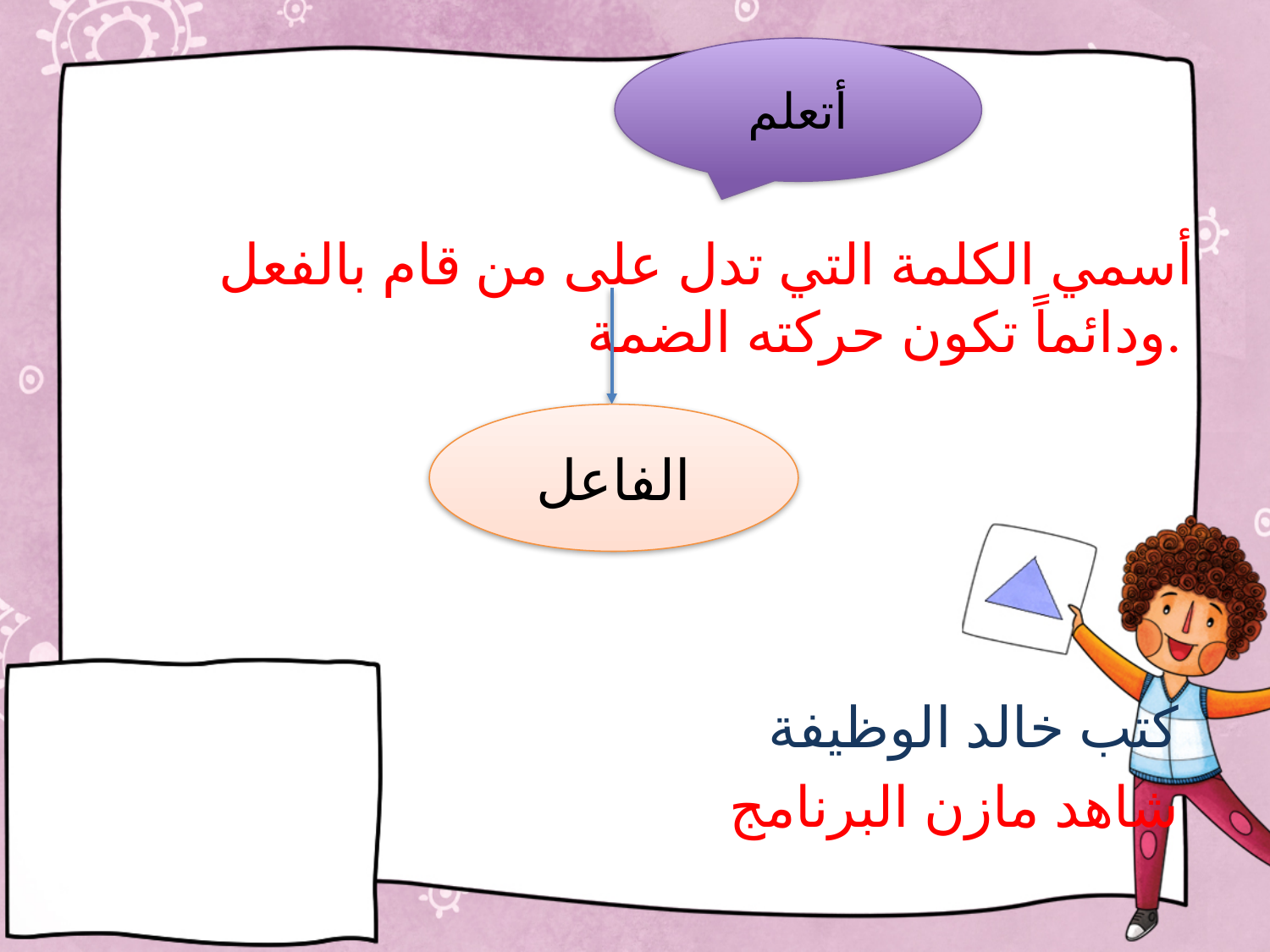

#
أتعلم
أسمي الكلمة التي تدل على من قام بالفعل ودائماً تكون حركته الضمة.

              كتب خالد الوظيفة
             شاهد مازن البرنامج
الفاعل